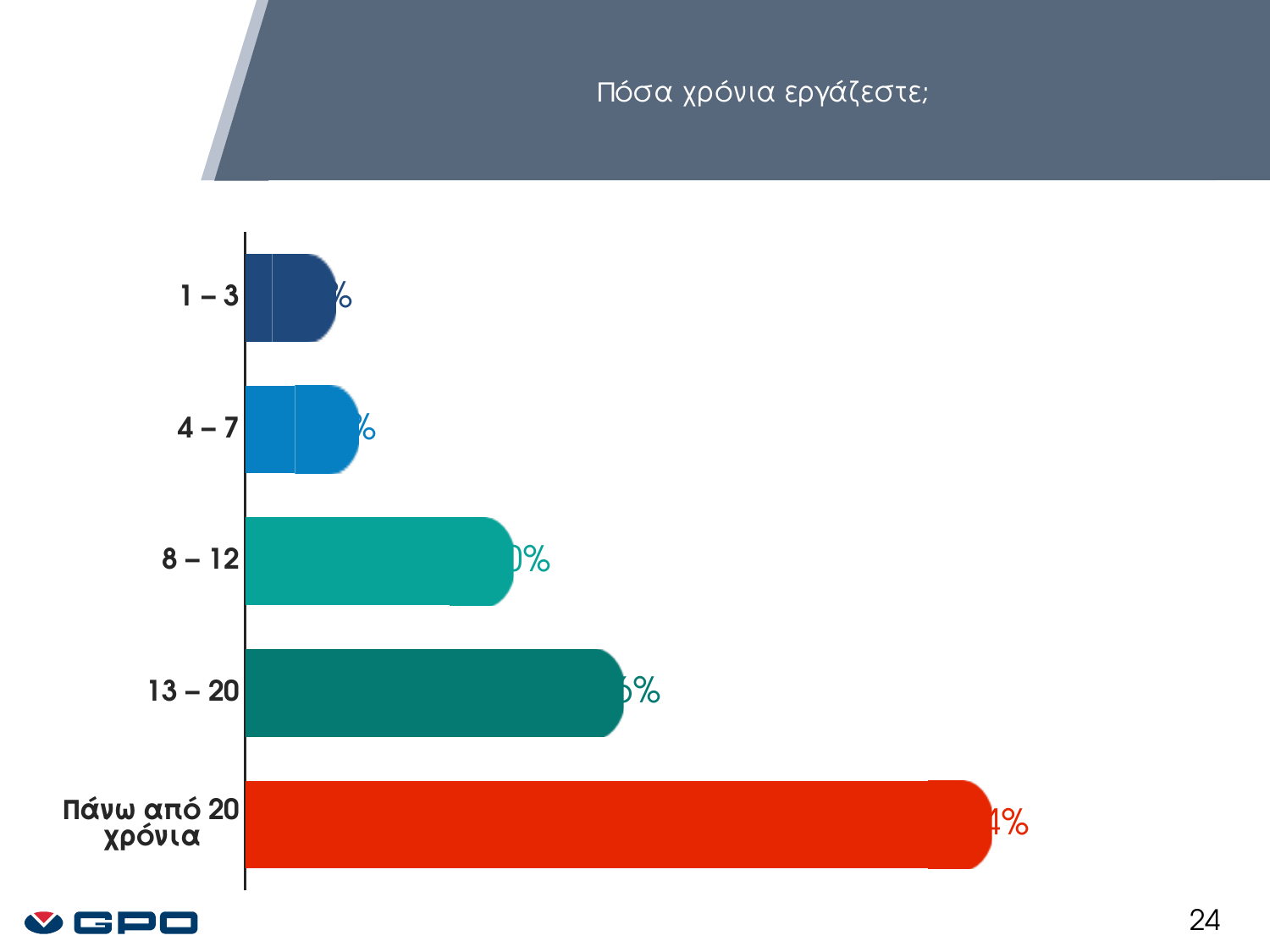

Πόσα χρόνια εργάζεστε;

### Chart

| Category | ΣΥΝΟΛΟ | Σειρά 3 |
|---|---|---|
| 1 – 3 | 0.021 | 0.05 |
| 4 – 7 | 0.039 | 0.05 |
| 8 – 12 | 0.16 | 0.05 |
| 13 – 20 | 0.246 | 0.05 |
| Πάνω από 20 χρόνια | 0.534 | 0.05 |
24